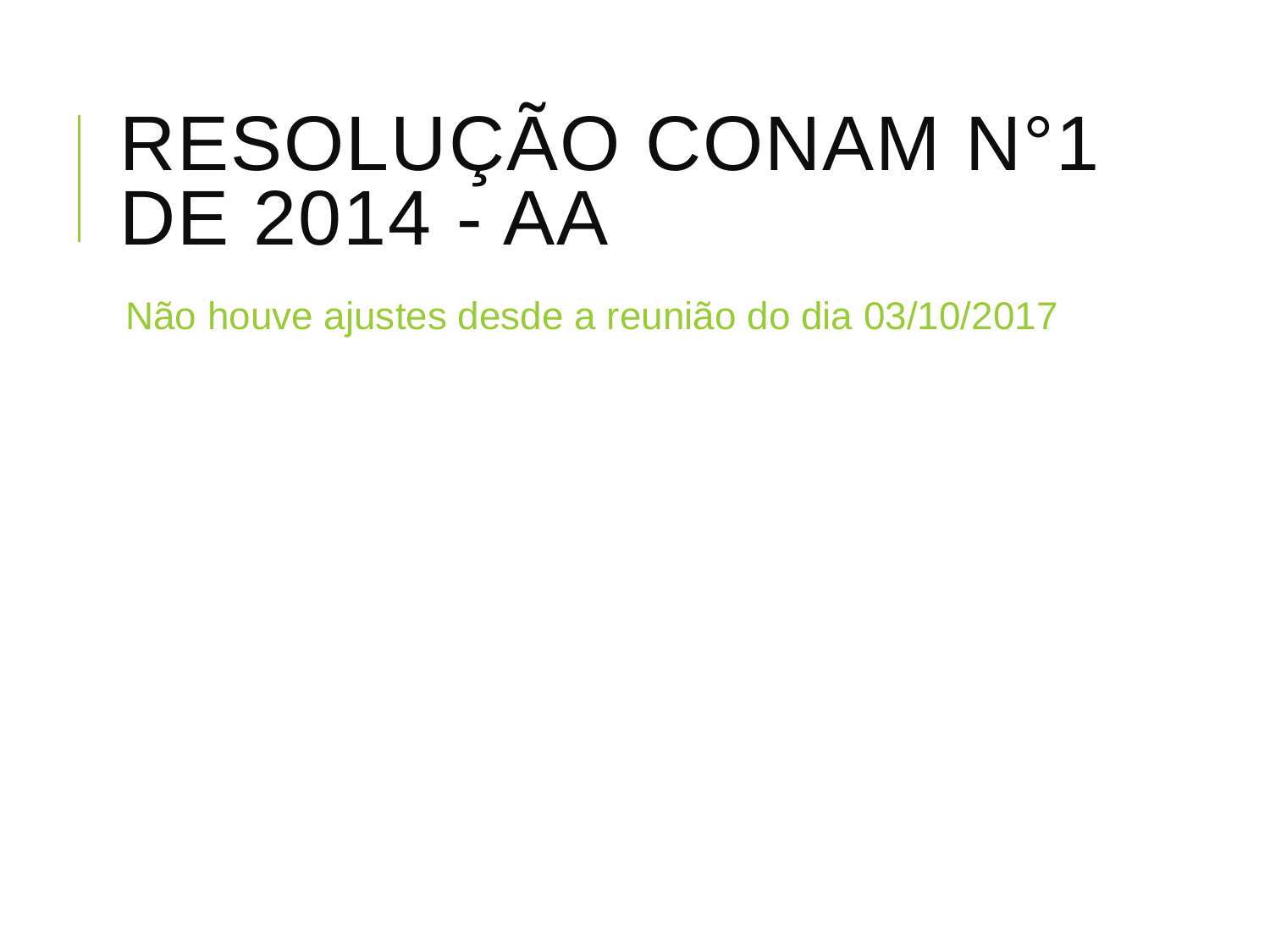

# RESOLUÇÃO CONAM n°1 de 2014 - AA
Não houve ajustes desde a reunião do dia 03/10/2017